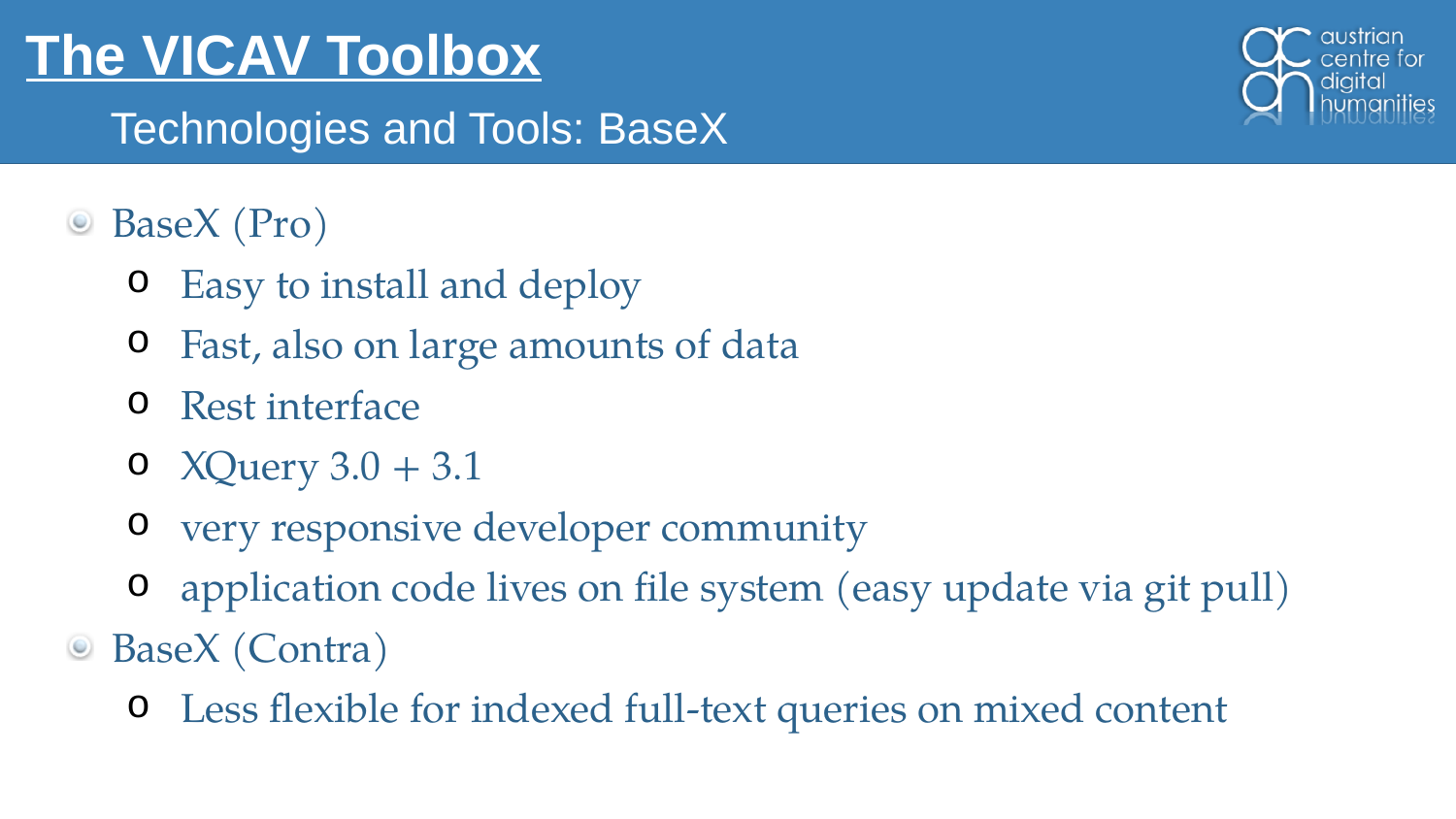

# The VICAV Toolbox
Technologies and Tools: BaseX
BaseX (Pro)
Easy to install and deploy
Fast, also on large amounts of data
Rest interface
XQuery 3.0 + 3.1
very responsive developer community
application code lives on file system (easy update via git pull)
BaseX (Contra)
Less flexible for indexed full-text queries on mixed content